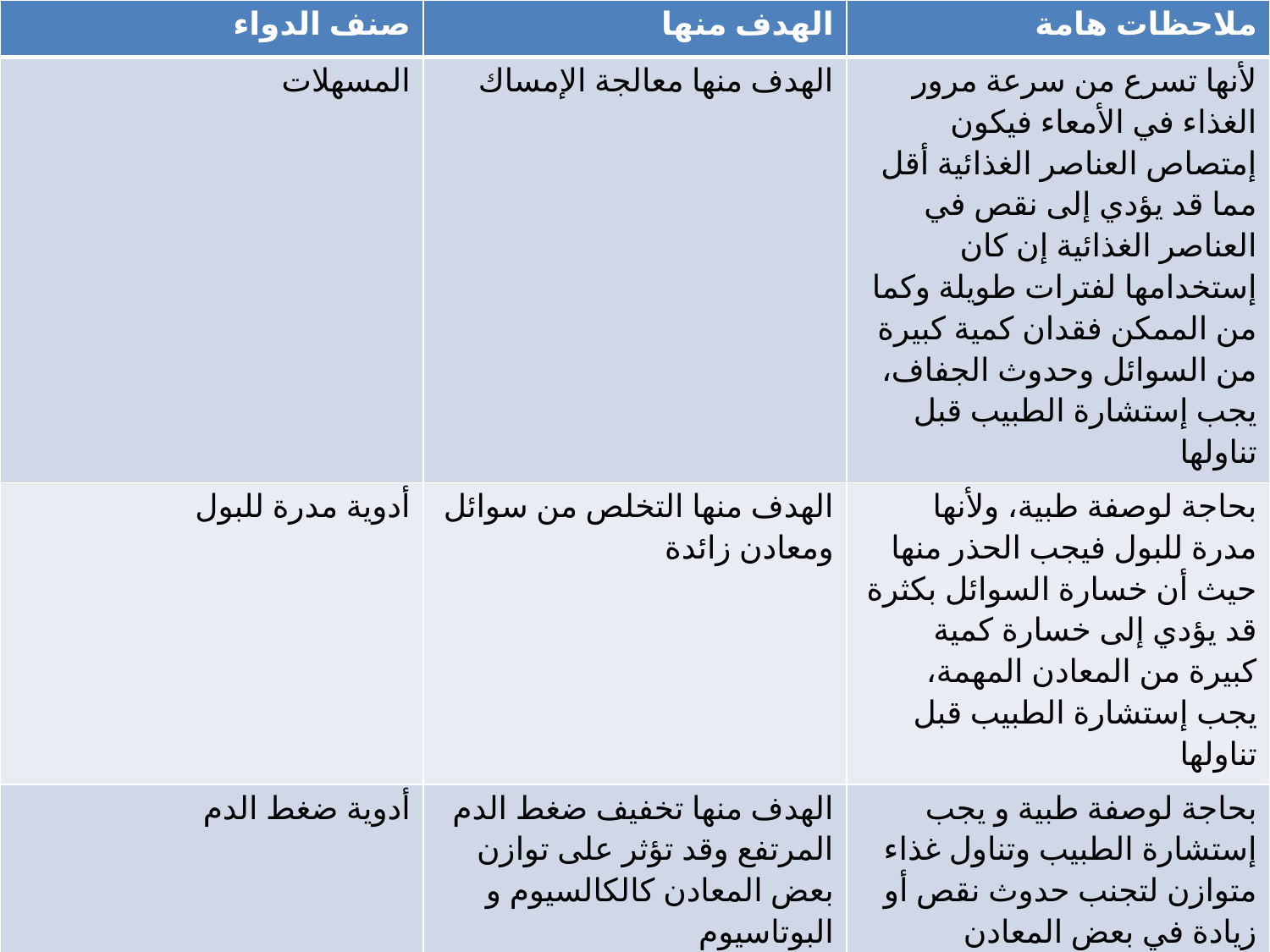

| صنف الدواء | الهدف منها | ملاحظات هامة |
| --- | --- | --- |
| المسهلات | الهدف منها معالجة الإمساك | لأنها تسرع من سرعة مرور الغذاء في الأمعاء فيكون إمتصاص العناصر الغذائية أقل مما قد يؤدي إلى نقص في العناصر الغذائية إن كان إستخدامها لفترات طويلة وكما من الممكن فقدان كمية كبيرة من السوائل وحدوث الجفاف، يجب إستشارة الطبيب قبل تناولها |
| أدوية مدرة للبول | الهدف منها التخلص من سوائل ومعادن زائدة | بحاجة لوصفة طبية، ولأنها مدرة للبول فيجب الحذر منها حيث أن خسارة السوائل بكثرة قد يؤدي إلى خسارة كمية كبيرة من المعادن المهمة، يجب إستشارة الطبيب قبل تناولها |
| أدوية ضغط الدم | الهدف منها تخفيف ضغط الدم المرتفع وقد تؤثر على توازن بعض المعادن كالكالسيوم و البوتاسيوم | بحاجة لوصفة طبية و يجب إستشارة الطبيب وتناول غذاء متوازن لتجنب حدوث نقص أو زيادة في بعض المعادن |